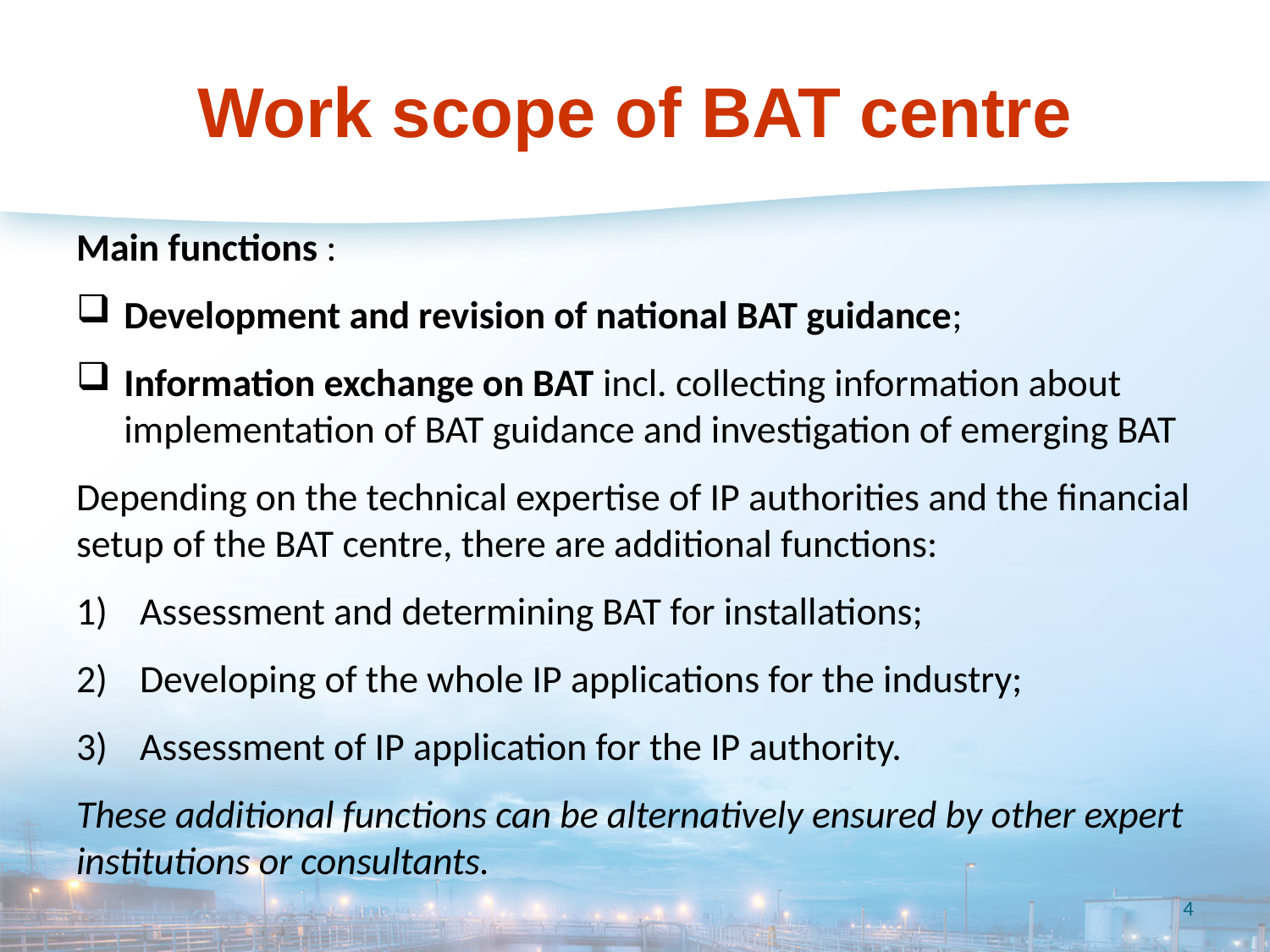

# Work scope of BAT centre
Main functions :
Development and revision of national BAT guidance;
Information exchange on BAT incl. collecting information about implementation of BAT guidance and investigation of emerging BAT
Depending on the technical expertise of IP authorities and the financial setup of the BAT centre, there are additional functions:
Assessment and determining BAT for installations;
Developing of the whole IP applications for the industry;
Assessment of IP application for the IP authority.
These additional functions can be alternatively ensured by other expert institutions or consultants.

4